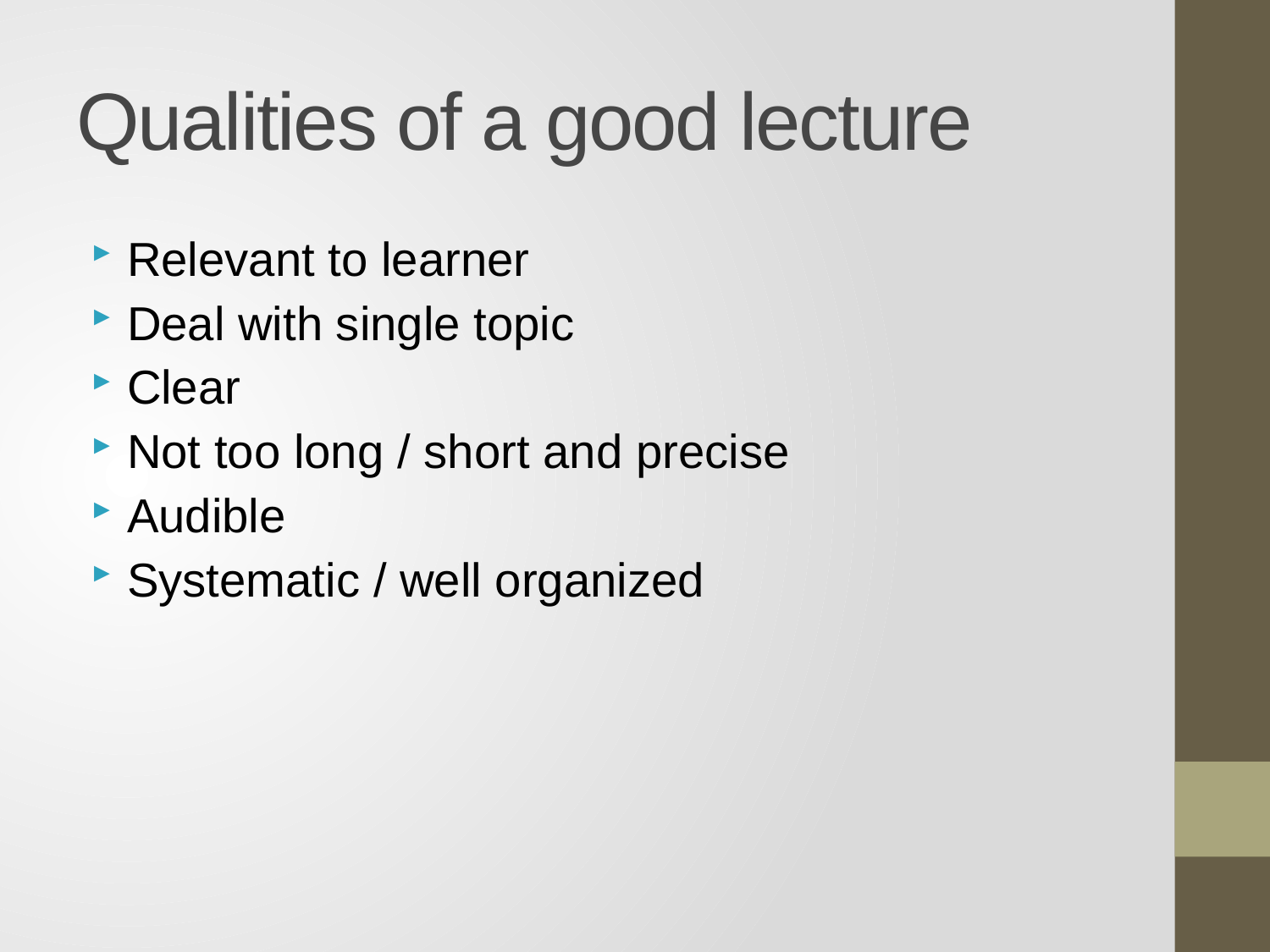

# Qualities of a good lecture
Relevant to learner
Deal with single topic
Clear
Not too long / short and precise
Audible
Systematic / well organized